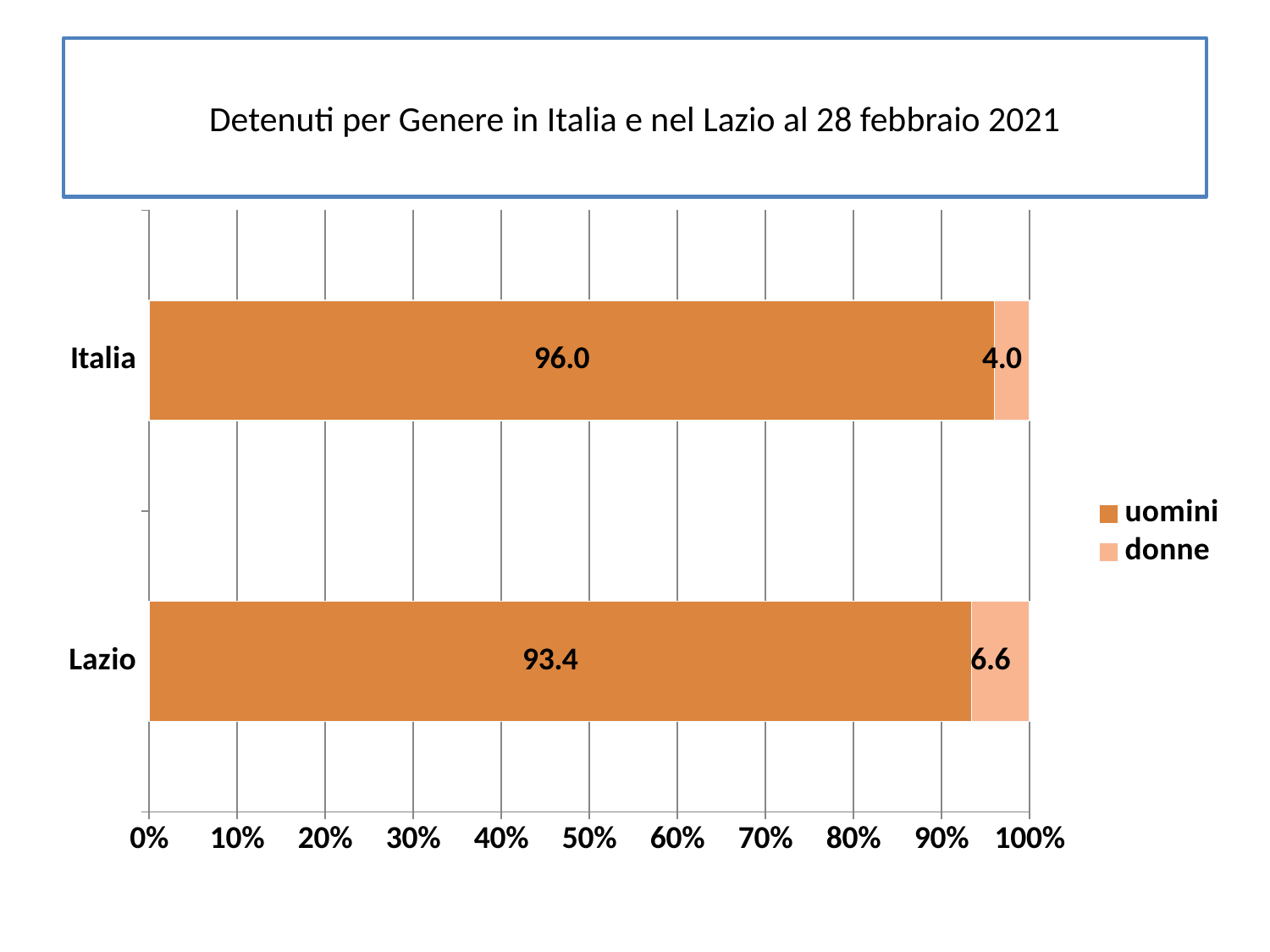

# Detenuti per Genere in Italia e nel Lazio al 28 febbraio 2021

### Chart

| Category | uomini  | donne |
|---|---|---|
| Lazio | 93.41180604356992 | 6.588193956430077 |
| Italia | 96.03143564817401 | 3.9685643518259863 |